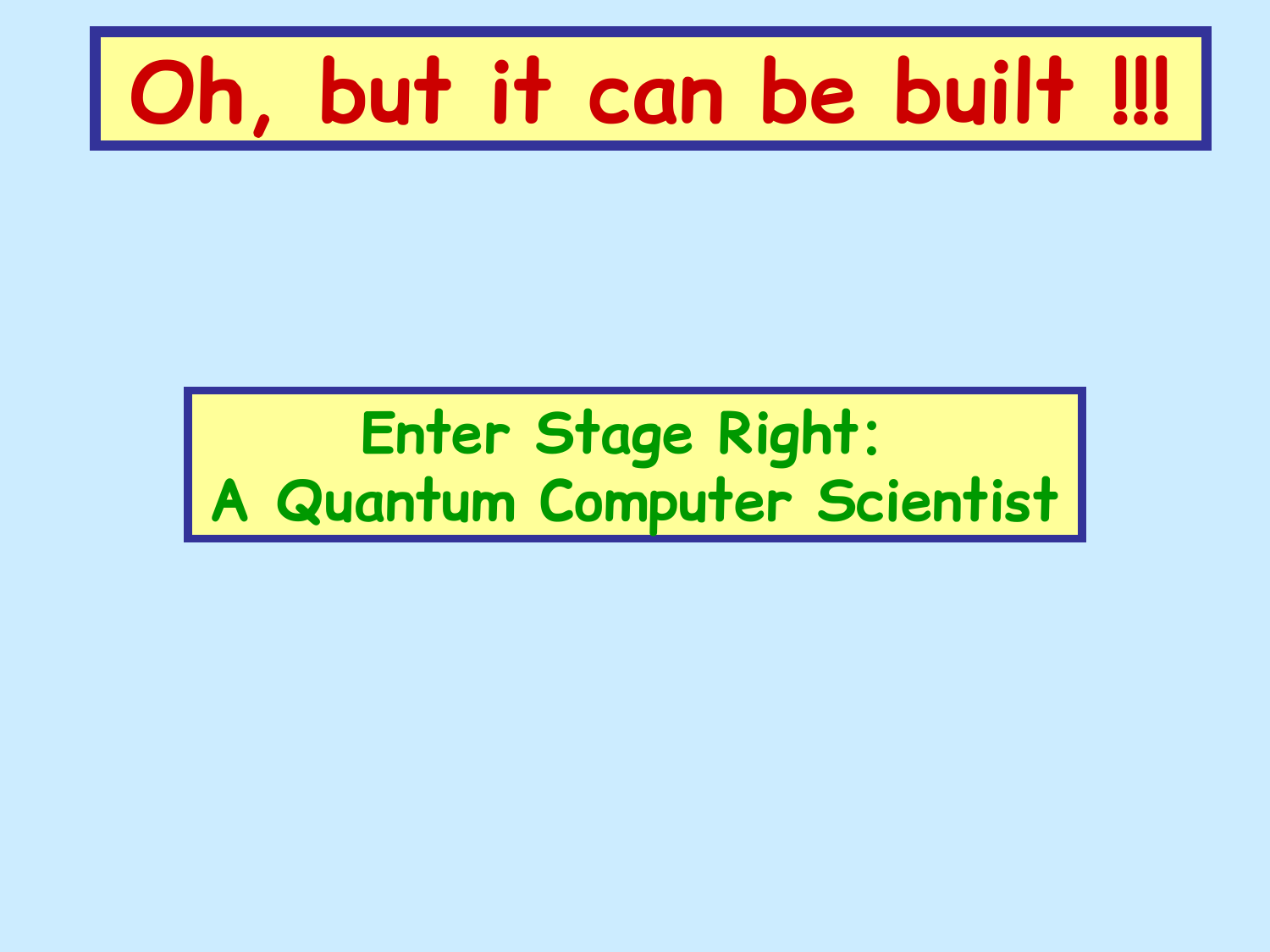

Oh, but it can be built !!!
Enter Stage Right:
A Quantum Computer Scientist